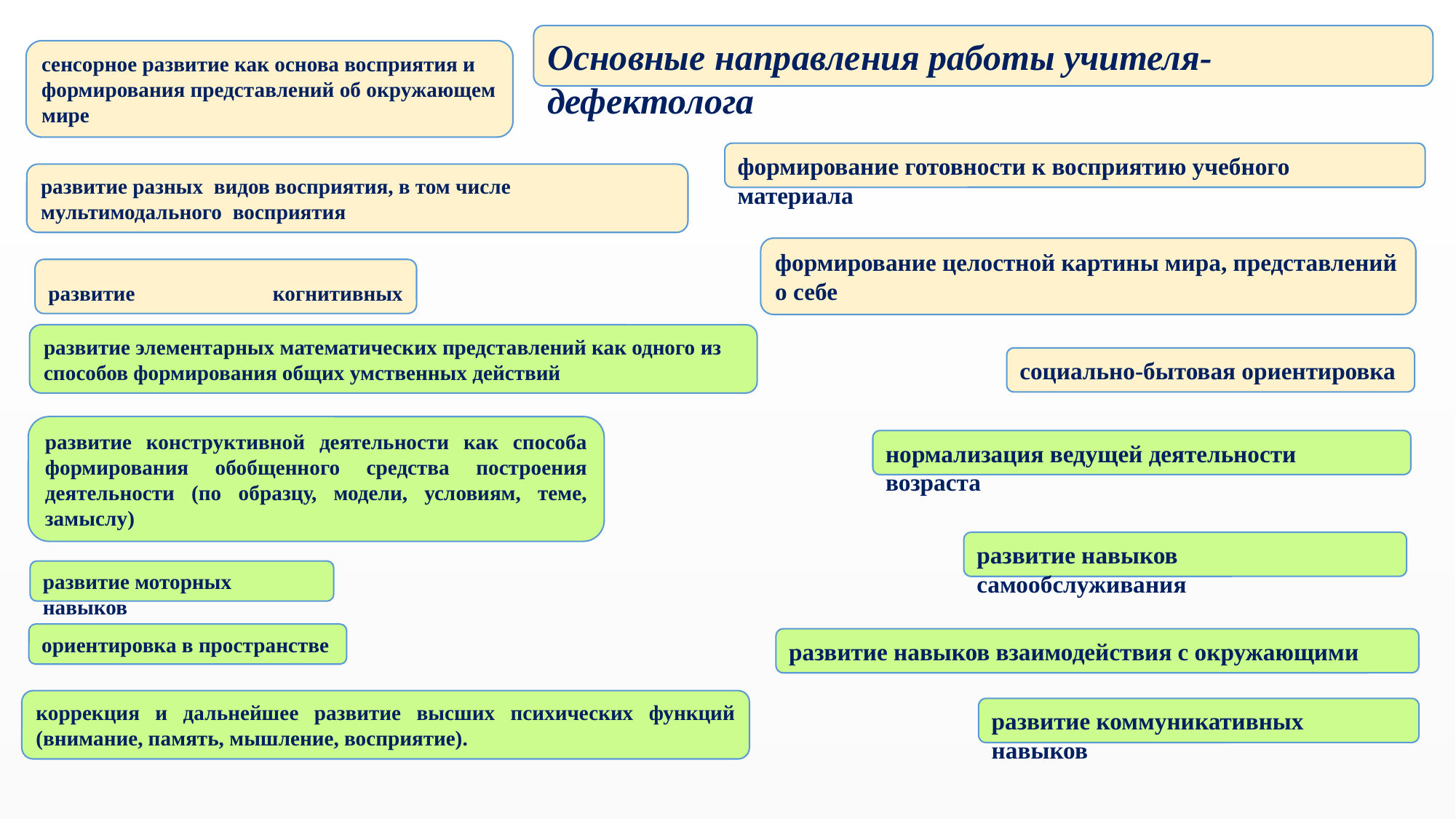

Основные направления работы учителя-дефектолога
сенсорное развитие как основа восприятия и формирования представлений об окружающем мире
формирование готовности к восприятию учебного материала
развитие разных  видов восприятия, в том числе мультимодального  восприятия
формирование целостной картины мира, представлений
о себе
развитие когнитивных способностей
развитие элементарных математических представлений как одного из способов формирования общих умственных действий
социально-бытовая ориентировка
развитие конструктивной деятельности как способа формирования обобщенного средства построения деятельности (по образцу, модели, условиям, теме, замыслу)
нормализация ведущей деятельности возраста
развитие навыков самообслуживания
развитие моторных навыков
ориентировка в пространстве
развитие навыков взаимодействия с окружающими
коррекция и дальнейшее развитие высших психических функций (внимание, память, мышление, восприятие).
развитие коммуникативных навыков